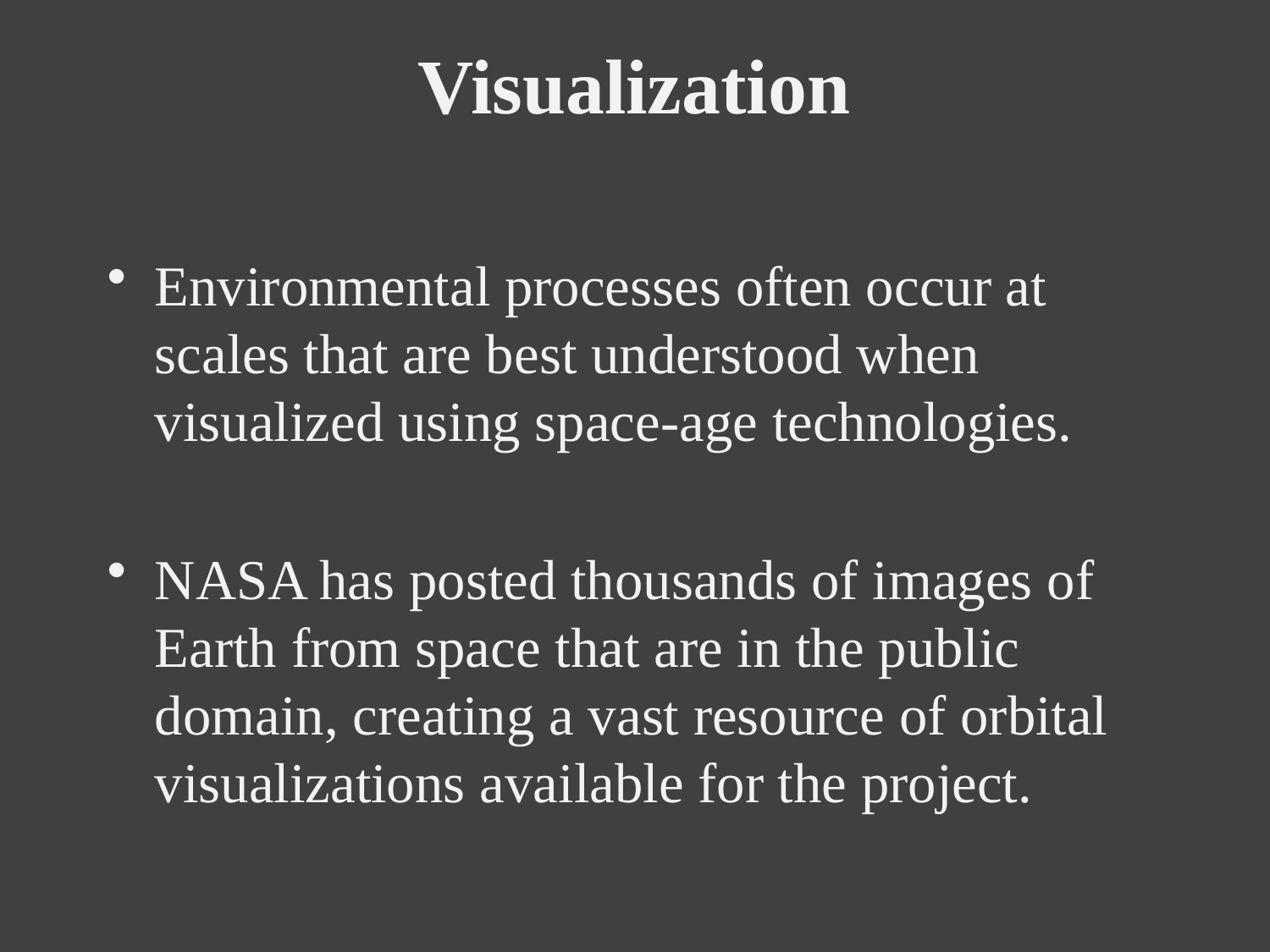

# Visualization
Environmental processes often occur at scales that are best understood when visualized using space-age technologies.

NASA has posted thousands of images of Earth from space that are in the public domain, creating a vast resource of orbital visualizations available for the project.